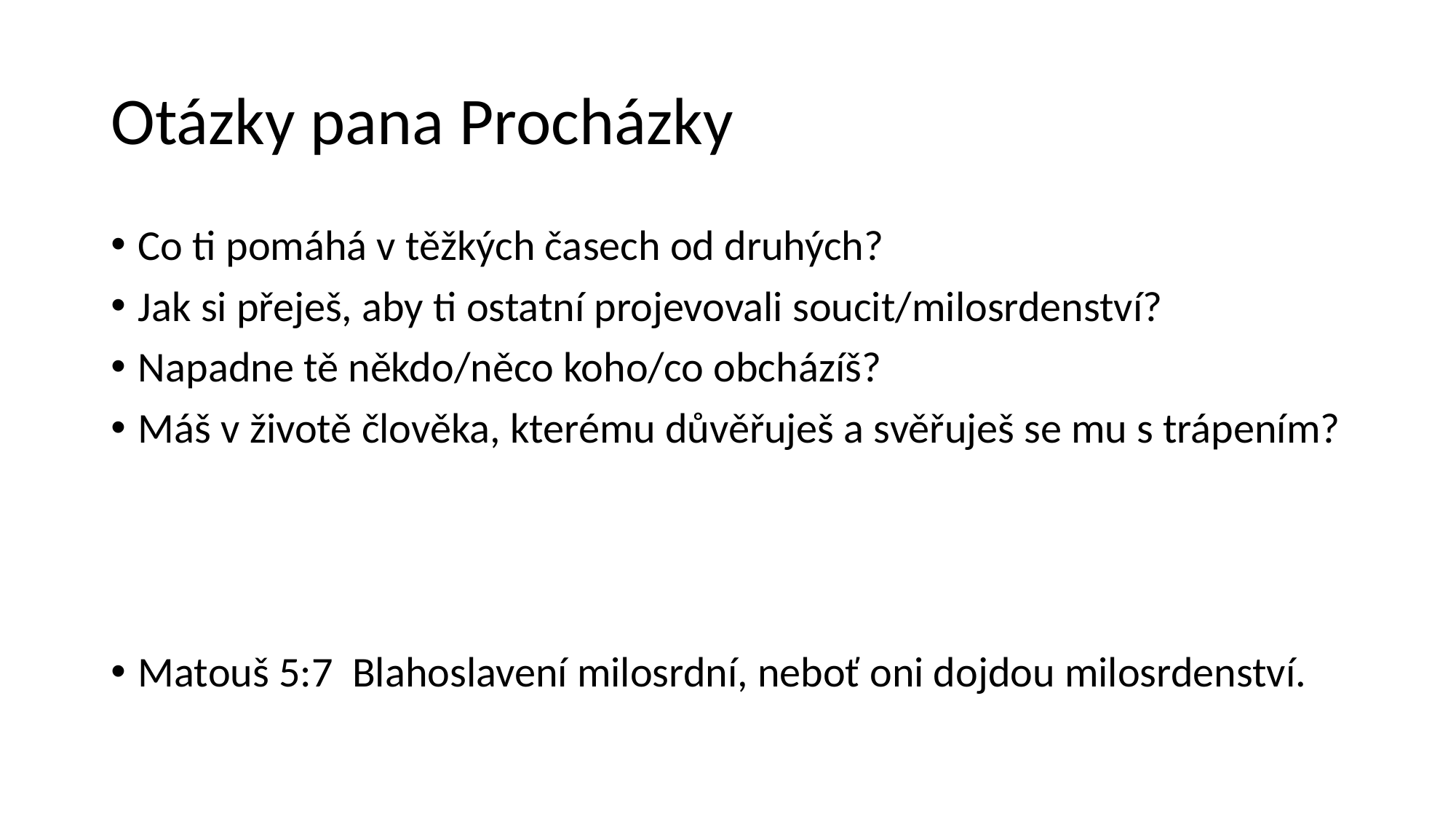

# Otázky pana Procházky
Co ti pomáhá v těžkých časech od druhých?
Jak si přeješ, aby ti ostatní projevovali soucit/milosrdenství?
Napadne tě někdo/něco koho/co obcházíš?
Máš v životě člověka, kterému důvěřuješ a svěřuješ se mu s trápením?

Matouš 5:7  Blahoslavení milosrdní, neboť oni dojdou milosrdenství.